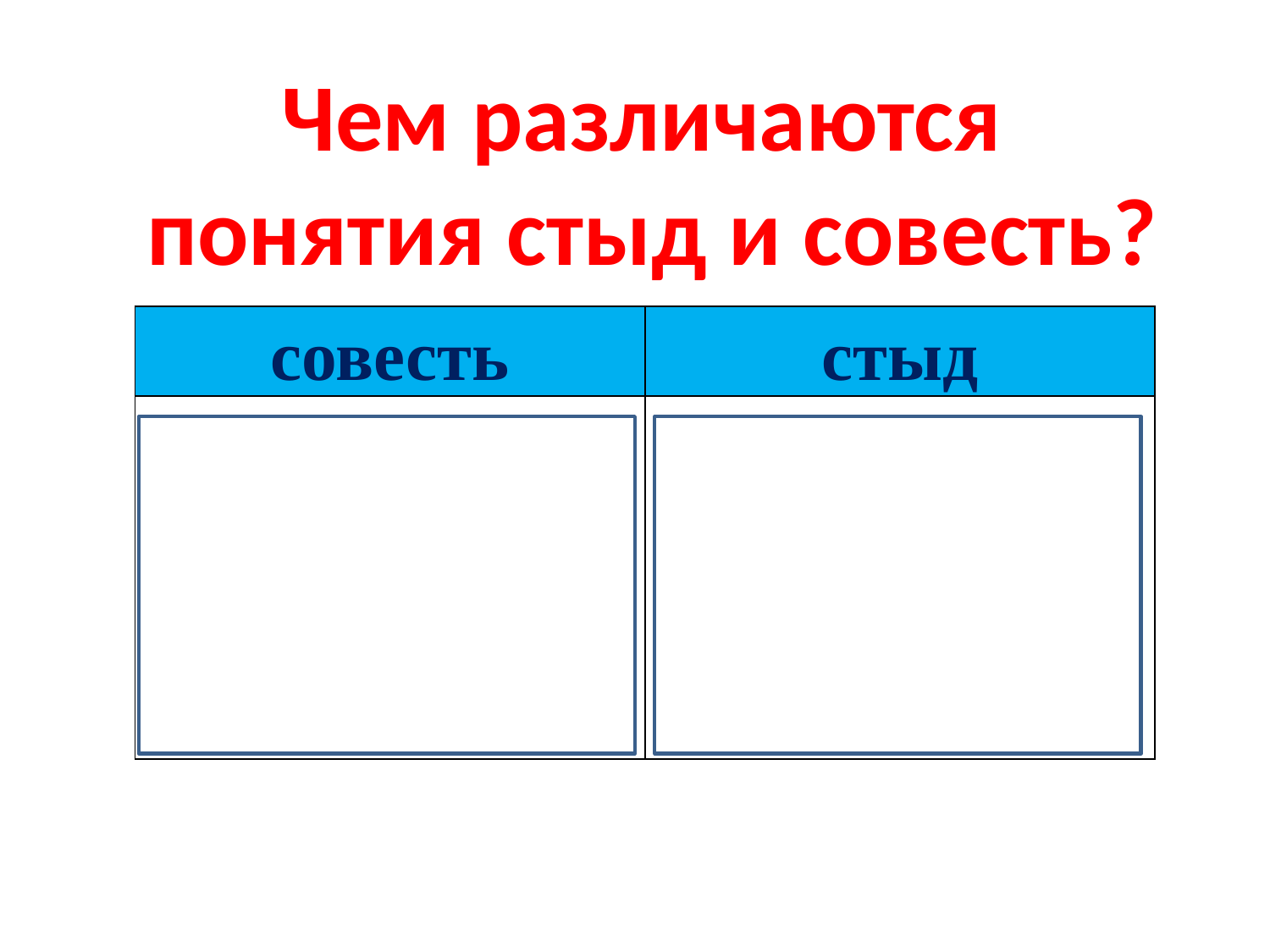

Чем различаются
понятия стыд и совесть?
| совесть | стыд |
| --- | --- |
| стыд перед самим собой, даже если люди тебя не осудили | тяжёлое переживание позора перед людьми за свое поведение |